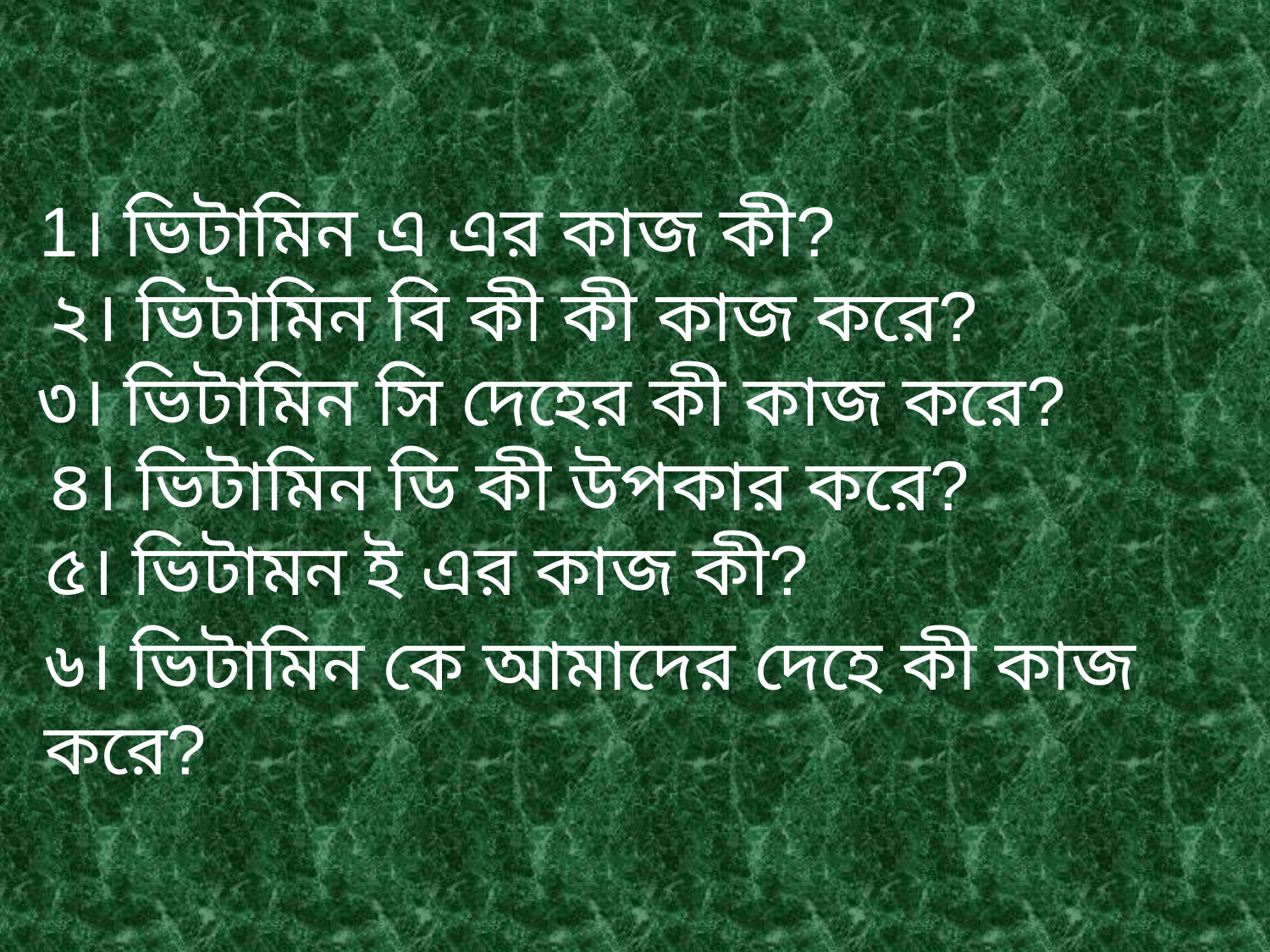

1। ভিটামিন এ এর কাজ কী?
২। ভিটামিন বি কী কী কাজ করে?
৩। ভিটামিন সি দেহের কী কাজ করে?
৪। ভিটামিন ডি কী উপকার করে?
৫। ভিটামন ই এর কাজ কী?
৬। ভিটামিন কে আমাদের দেহে কী কাজ করে?